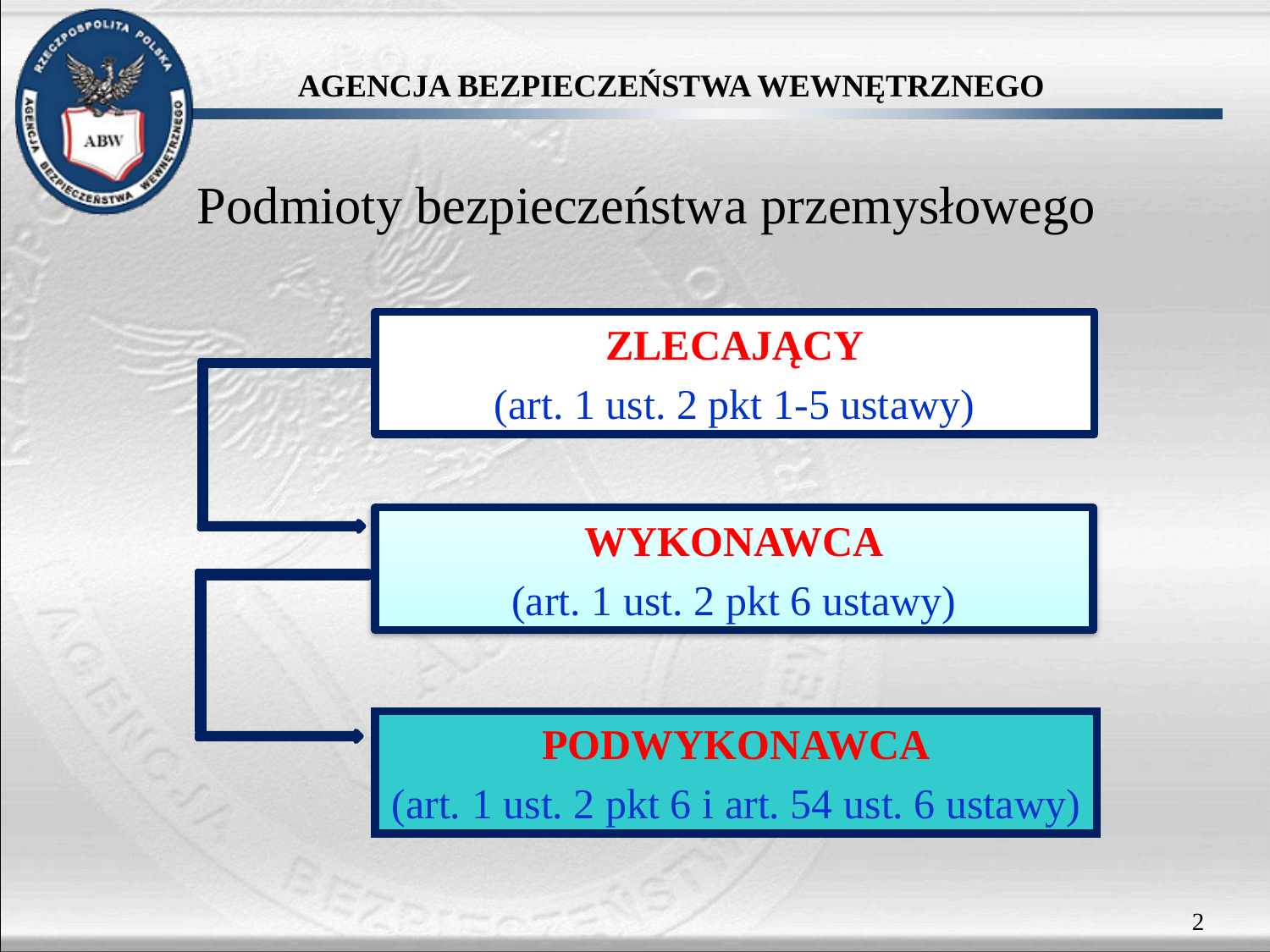

# Podmioty bezpieczeństwa przemysłowego
ZLECAJĄCY
(art. 1 ust. 2 pkt 1-5 ustawy)

WYKONAWCA
(art. 1 ust. 2 pkt 6 ustawy)

PODWYKONAWCA
(art. 1 ust. 2 pkt 6 i art. 54 ust. 6 ustawy)

2